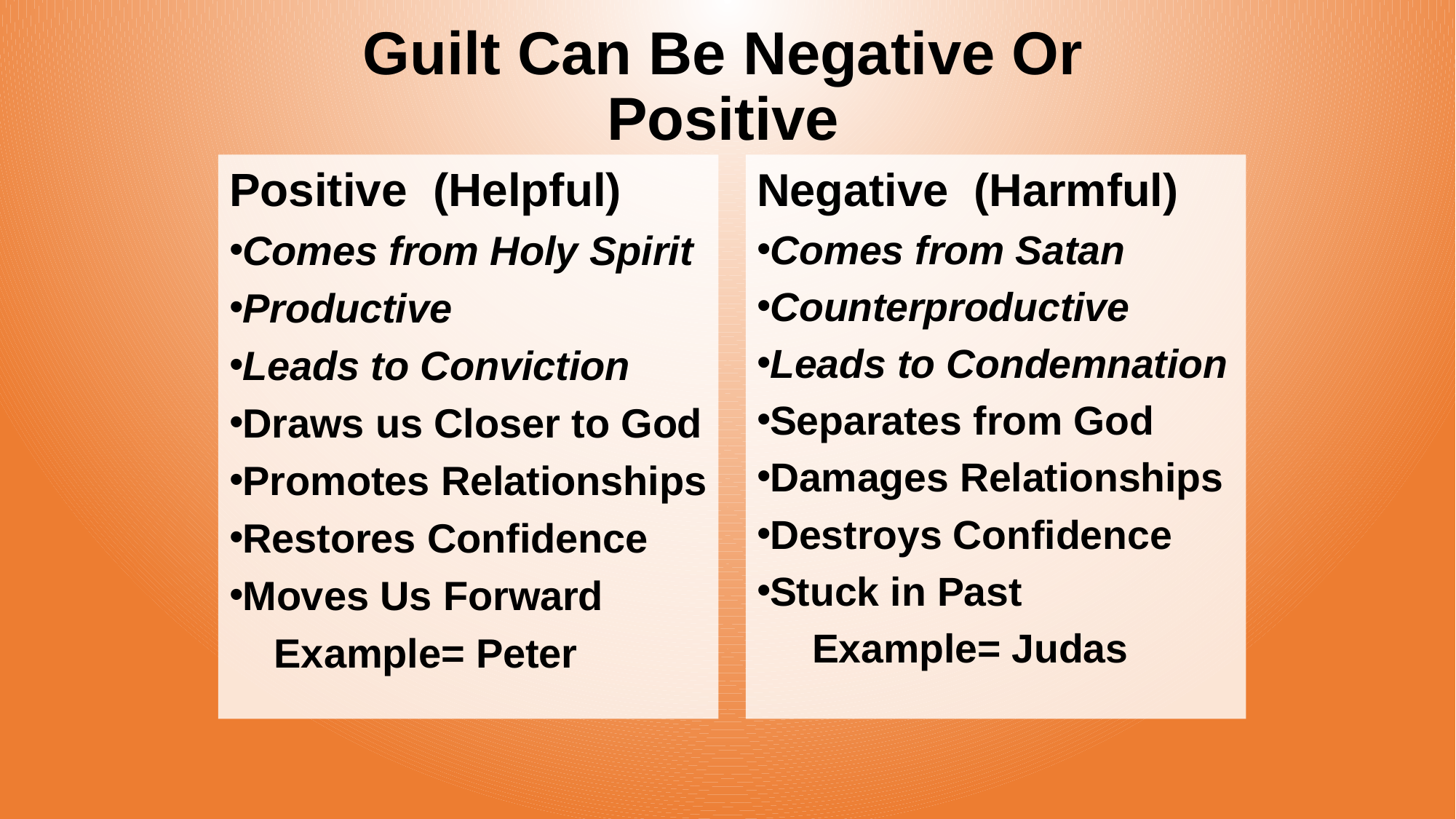

# Guilt Can Be Negative Or Positive
Positive  (Helpful)
Comes from Holy Spirit
Productive
Leads to Conviction
Draws us Closer to God
Promotes Relationships
Restores Confidence
Moves Us Forward
    Example= Peter

Negative  (Harmful)
Comes from Satan
Counterproductive
Leads to Condemnation
Separates from God
Damages Relationships
Destroys Confidence
Stuck in Past
     Example= Judas